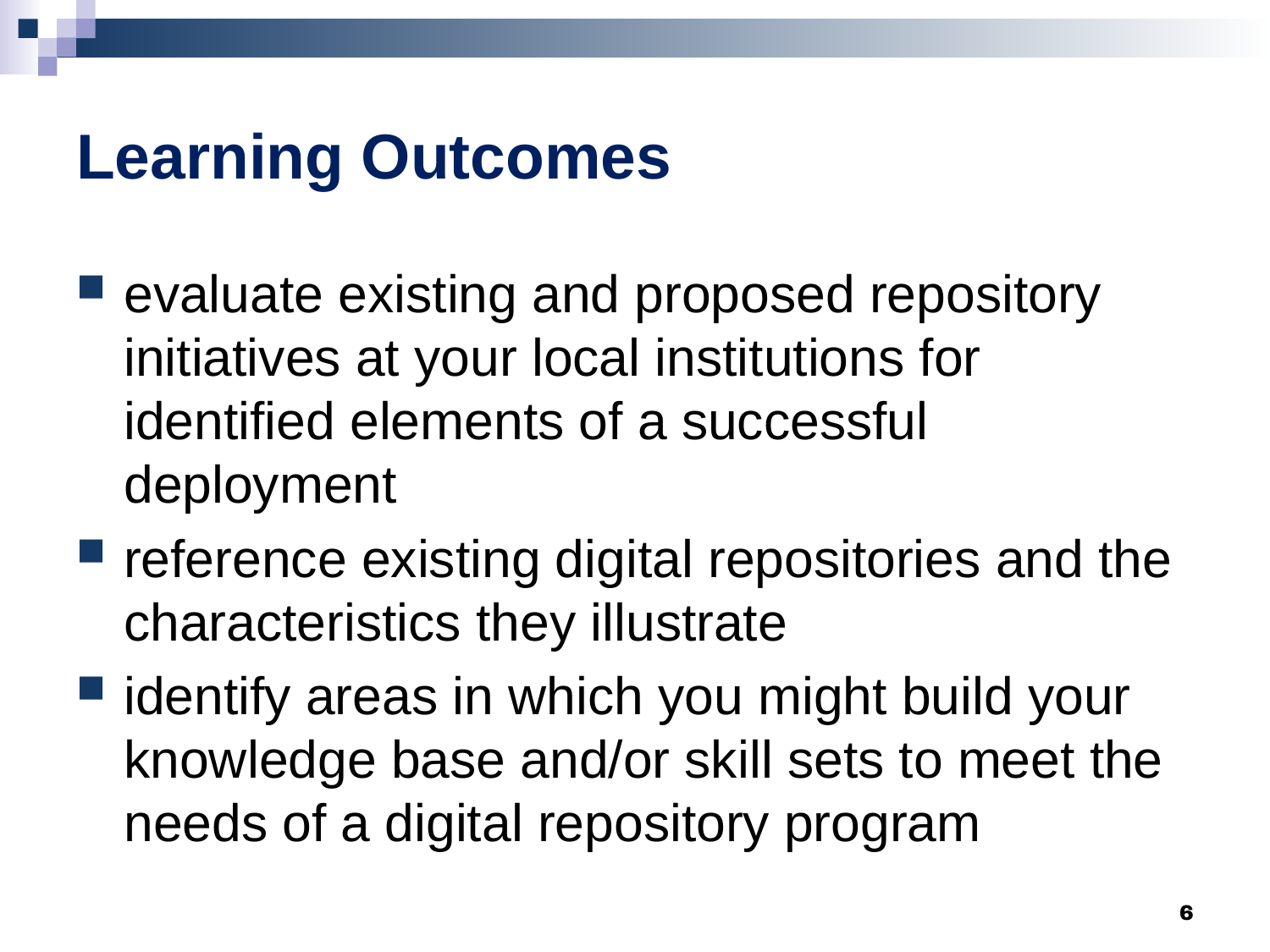

# Learning Outcomes
evaluate existing and proposed repository initiatives at your local institutions for identified elements of a successful deployment
reference existing digital repositories and the characteristics they illustrate
identify areas in which you might build your knowledge base and/or skill sets to meet the needs of a digital repository program
6